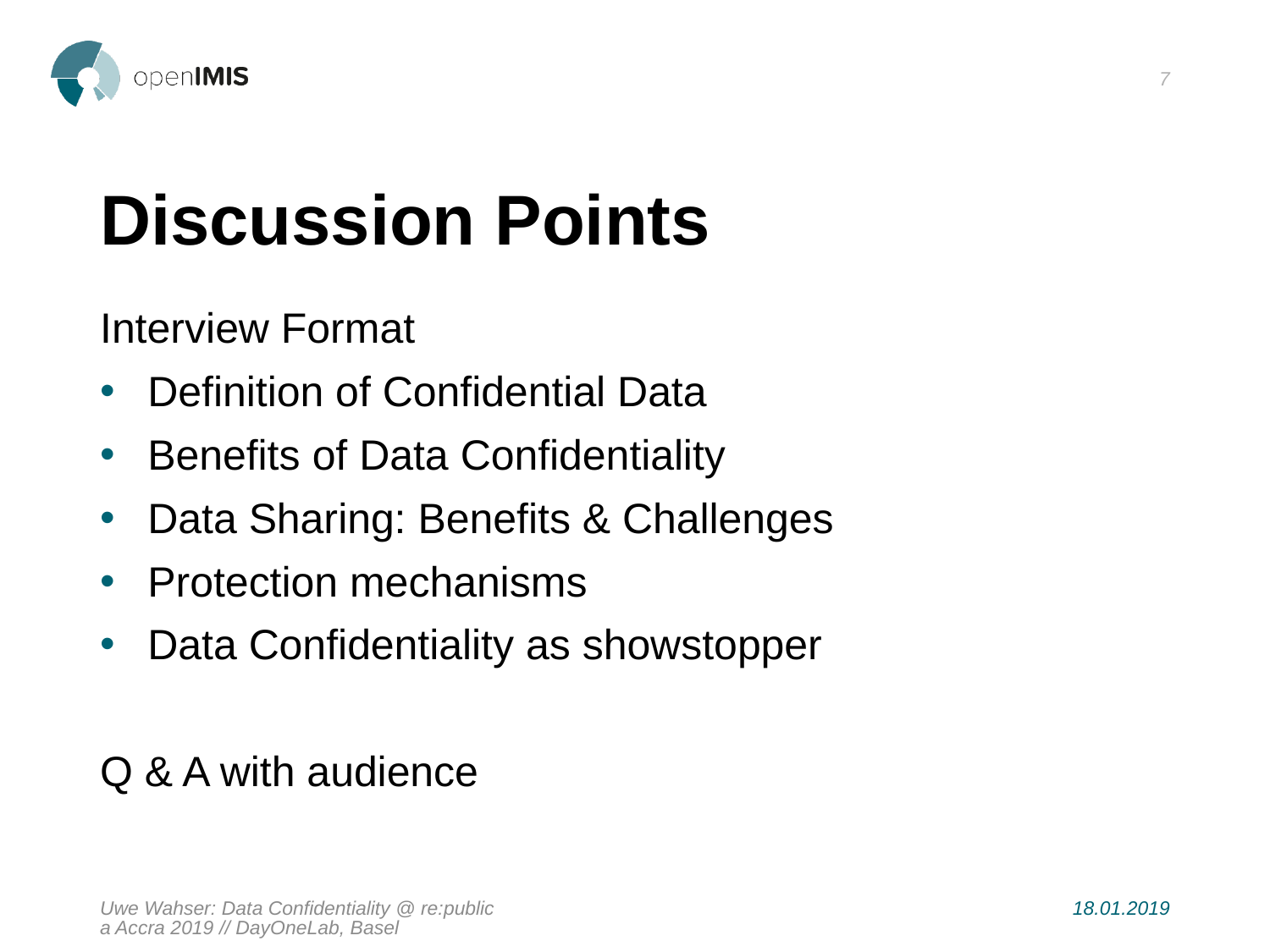

7
# Discussion Points
Interview Format
Definition of Confidential Data
Benefits of Data Confidentiality
Data Sharing: Benefits & Challenges
Protection mechanisms
Data Confidentiality as showstopper

Q & A with audience

Uwe Wahser: Data Confidentiality @ re:publica Accra 2019 // DayOneLab, Basel
18.01.2019